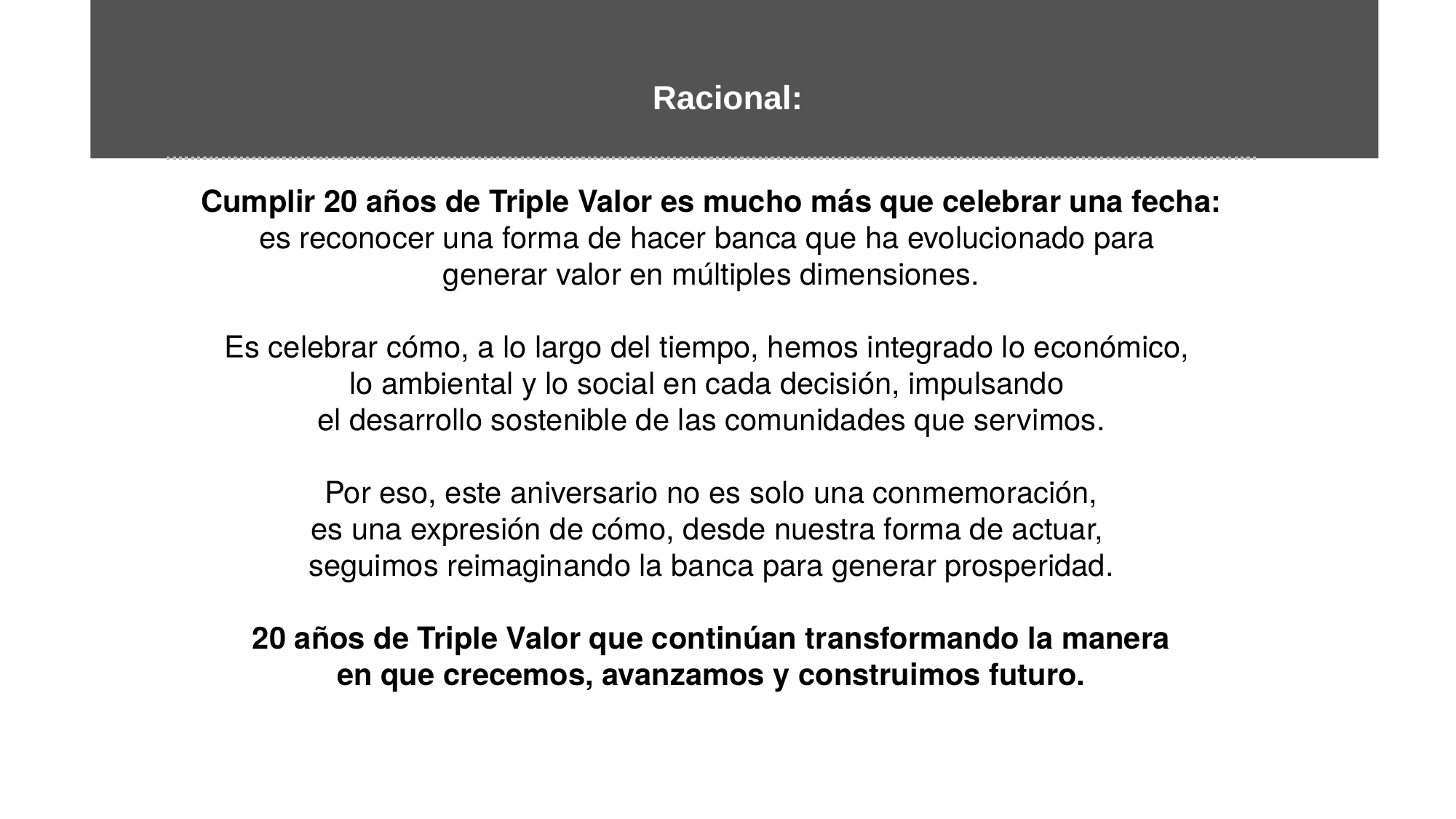

Racional:

Cumplir 20 años de Triple Valor es mucho más que celebrar una fecha:
es reconocer una forma de hacer banca que ha evolucionado para
generar valor en múltiples dimensiones.

Es celebrar cómo, a lo largo del tiempo, hemos integrado lo económico,
lo ambiental y lo social en cada decisión, impulsando
el desarrollo sostenible de las comunidades que servimos.

Por eso, este aniversario no es solo una conmemoración,
es una expresión de cómo, desde nuestra forma de actuar,
seguimos reimaginando la banca para generar prosperidad.

20 años de Triple Valor que continúan transformando la manera
en que crecemos, avanzamos y construimos futuro.